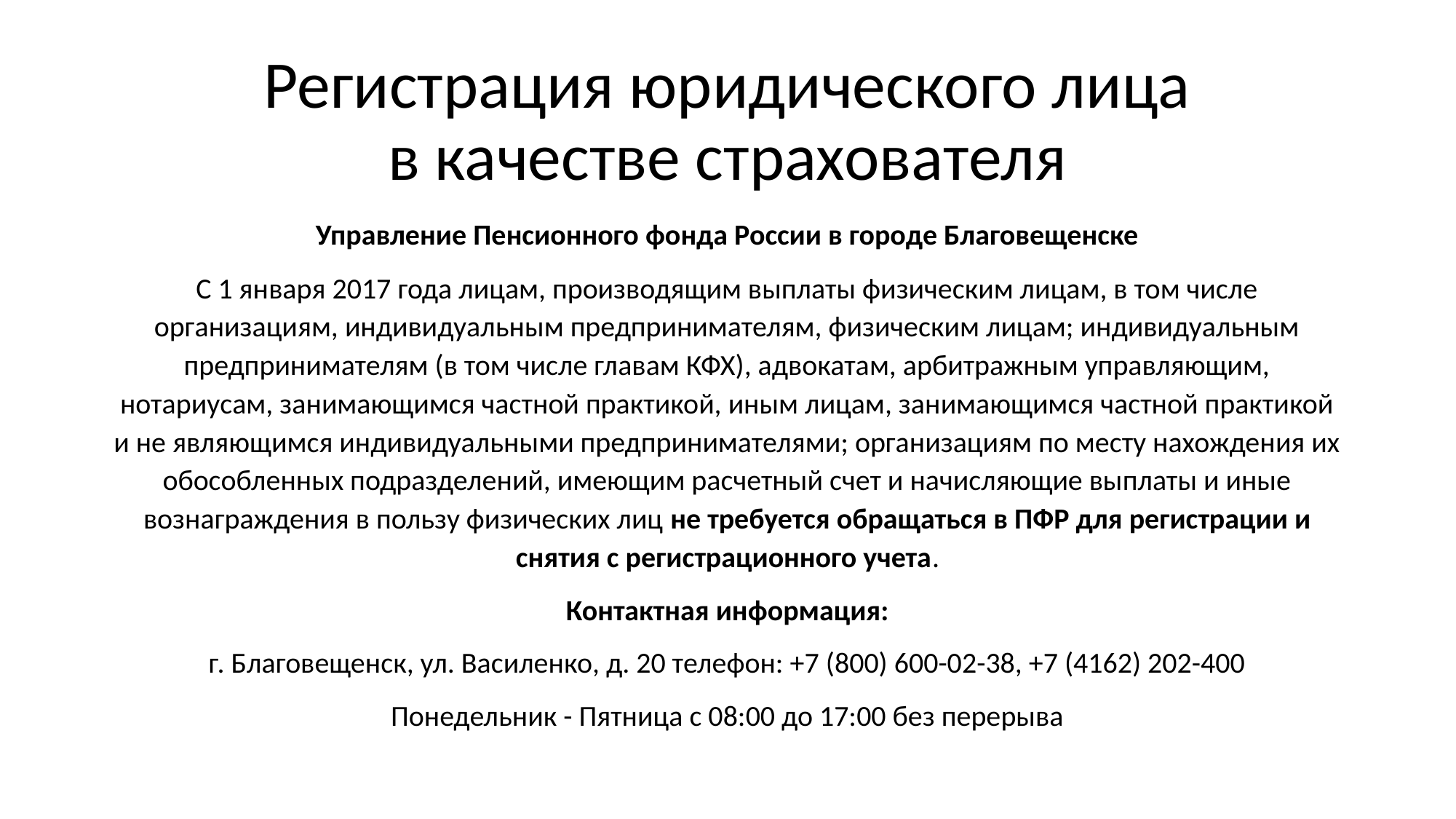

# Регистрация юридического лица в качестве страхователя
Управление Пенсионного фонда России в городе Благовещенске
С 1 января 2017 года лицам, производящим выплаты физическим лицам, в том числе организациям, индивидуальным предпринимателям, физическим лицам; индивидуальным предпринимателям (в том числе главам КФХ), адвокатам, арбитражным управляющим, нотариусам, занимающимся частной практикой, иным лицам, занимающимся частной практикой и не являющимся индивидуальными предпринимателями; организациям по месту нахождения их обособленных подразделений, имеющим расчетный счет и начисляющие выплаты и иные вознаграждения в пользу физических лиц не требуется обращаться в ПФР для регистрации и снятия с регистрационного учета.
Контактная информация:
г. Благовещенск, ул. Василенко, д. 20 телефон: +7 (800) 600-02-38, +7 (4162) 202-400
Понедельник - Пятница с 08:00 до 17:00 без перерыва